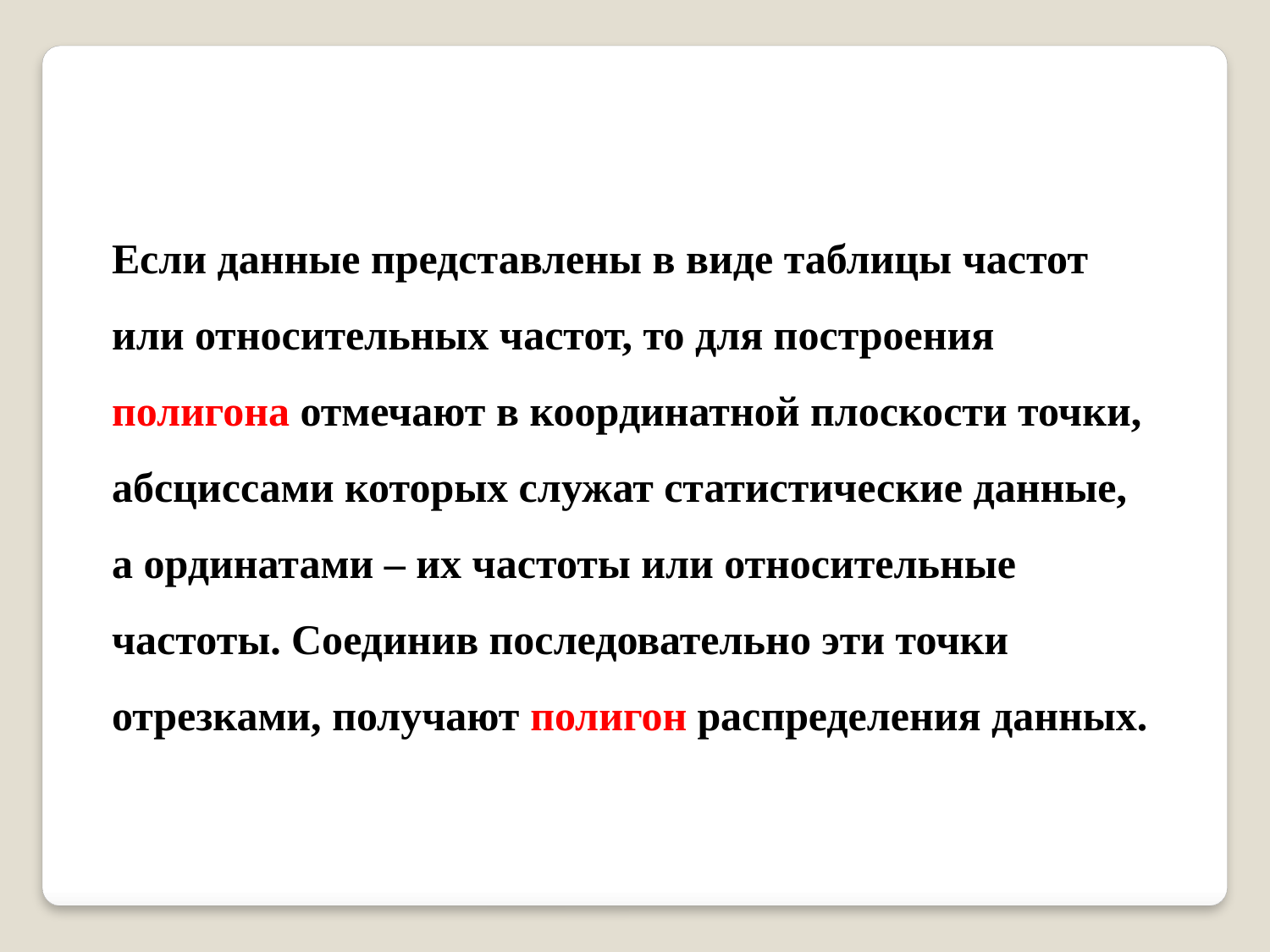

Если данные представлены в виде таблицы частот или относительных частот, то для построения полигона отмечают в координатной плоскости точки, абсциссами которых служат статистические данные, а ординатами – их частоты или относительные частоты. Соединив последовательно эти точки отрезками, получают полигон распределения данных.